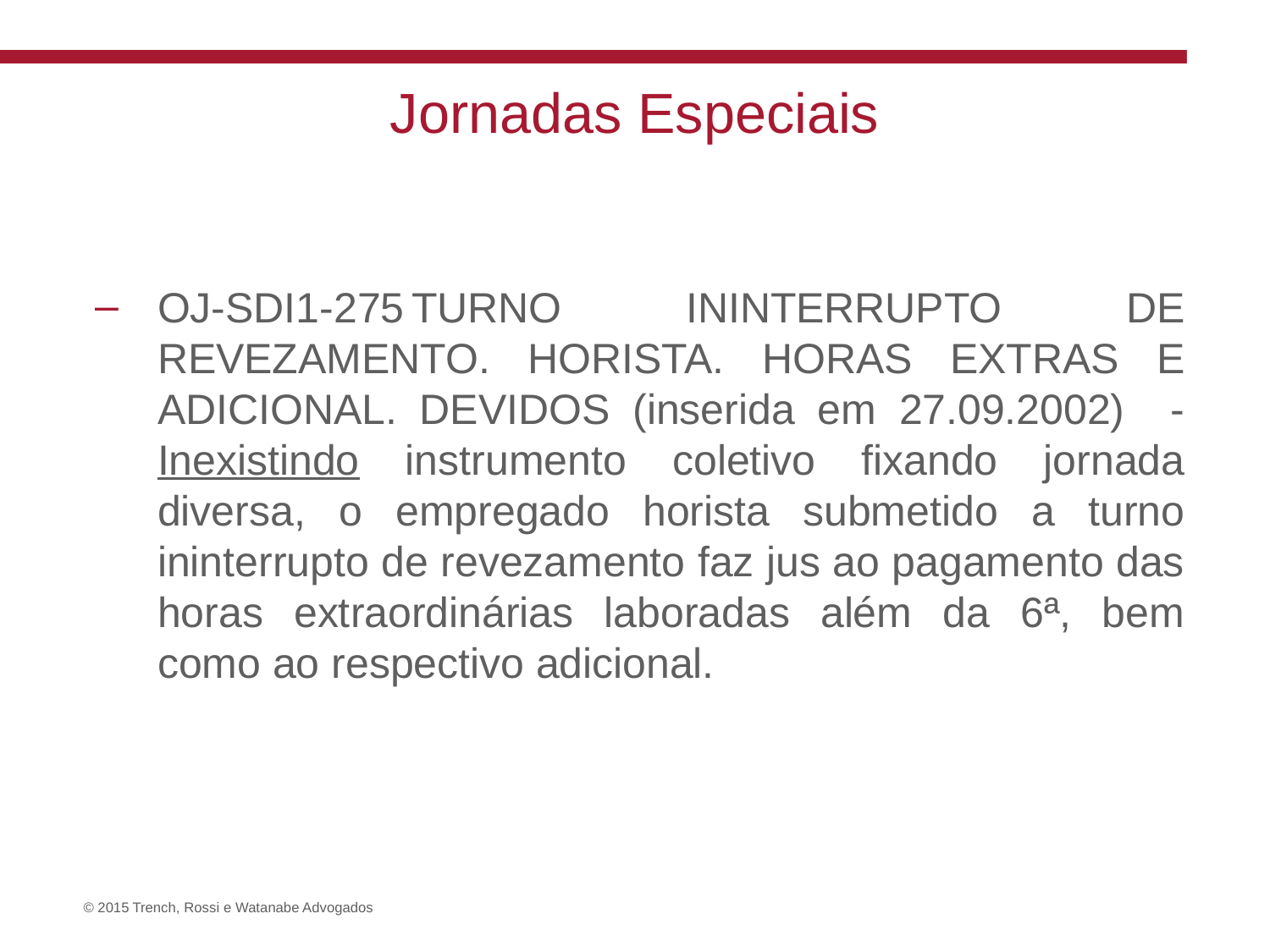

# Jornadas Especiais

OJ-SDI1-275	TURNO ININTERRUPTO DE REVEZAMENTO. HORISTA. HORAS EXTRAS E ADICIONAL. DEVIDOS (inserida em 27.09.2002)  - Inexistindo instrumento coletivo fixando jornada diversa, o empregado horista submetido a turno ininterrupto de revezamento faz jus ao pagamento das horas extraordinárias laboradas além da 6ª, bem como ao respectivo adicional.